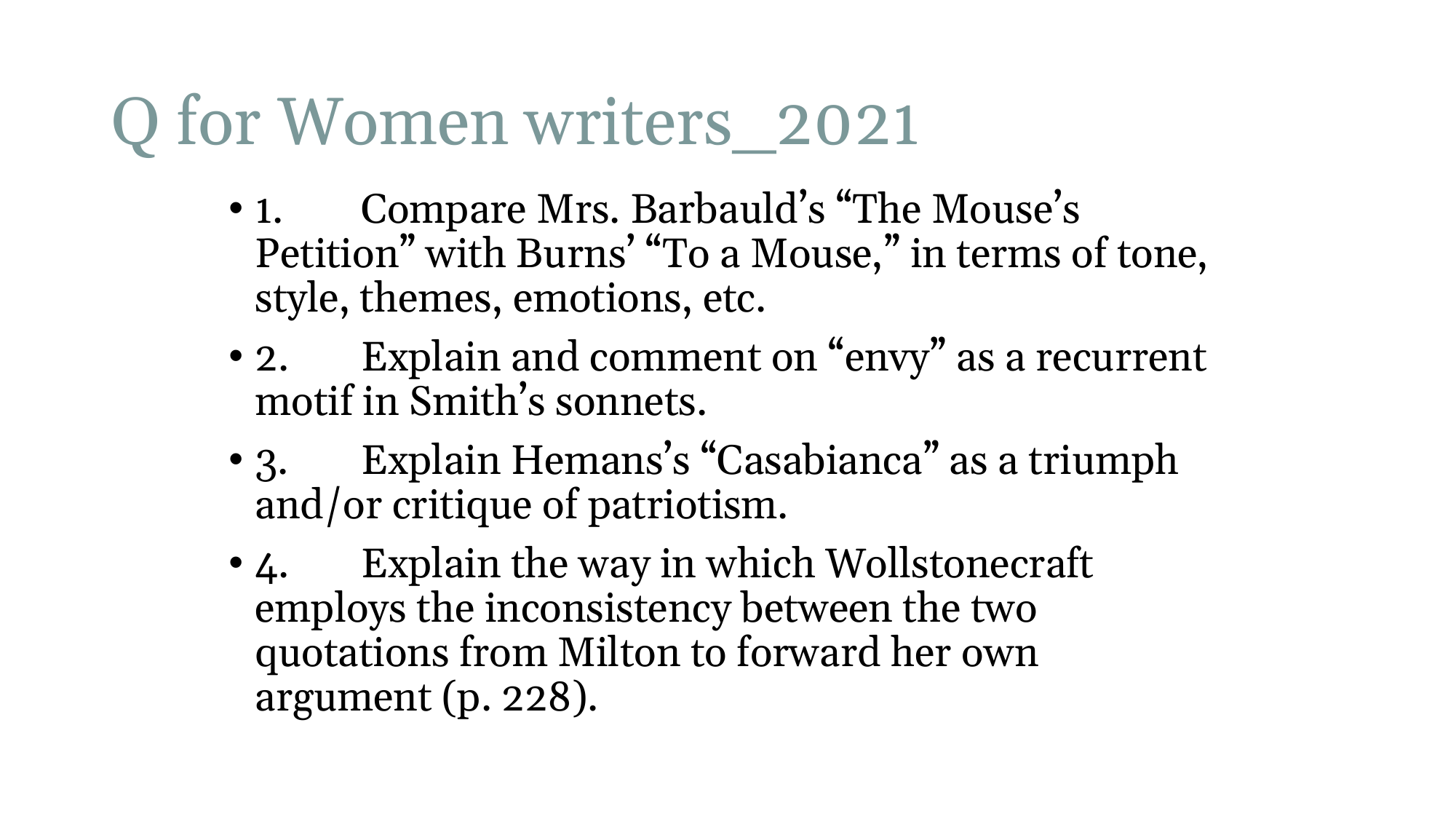

# Q for Women writers_2021
1.	Compare Mrs. Barbauld’s “The Mouse’s Petition” with Burns’ “To a Mouse,” in terms of tone, style, themes, emotions, etc.
2.	Explain and comment on “envy” as a recurrent motif in Smith’s sonnets.
3.	Explain Hemans’s “Casabianca” as a triumph and/or critique of patriotism.
4.	Explain the way in which Wollstonecraft employs the inconsistency between the two quotations from Milton to forward her own argument (p. 228).